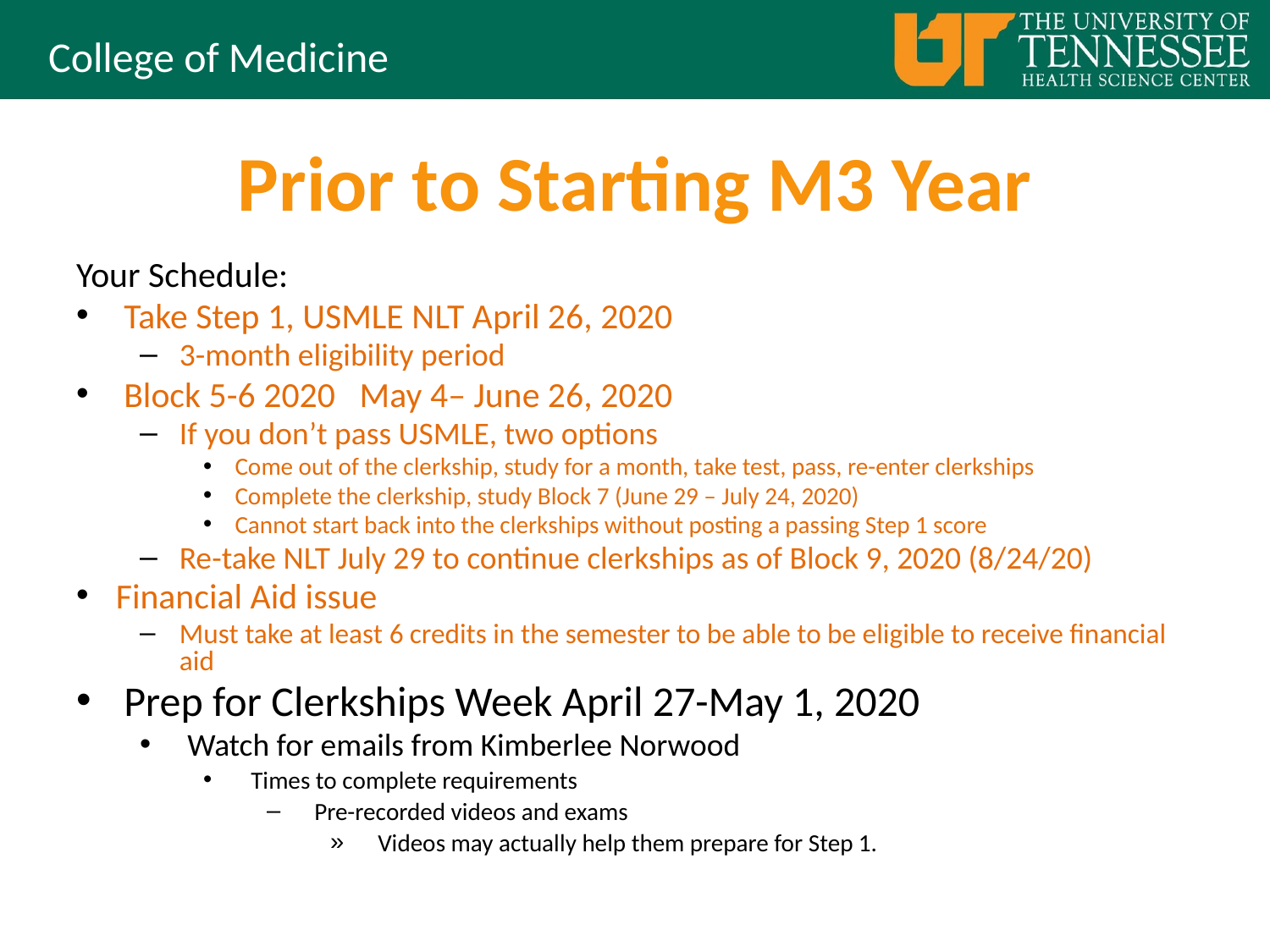

# Prior to Starting M3 Year
Your Schedule:
Take Step 1, USMLE NLT April 26, 2020
3-month eligibility period
Block 5-6 2020   May 4– June 26, 2020
If you don’t pass USMLE, two options
Come out of the clerkship, study for a month, take test, pass, re-enter clerkships
Complete the clerkship, study Block 7 (June 29 – July 24, 2020)
Cannot start back into the clerkships without posting a passing Step 1 score
Re-take NLT July 29 to continue clerkships as of Block 9, 2020 (8/24/20)
Financial Aid issue
Must take at least 6 credits in the semester to be able to be eligible to receive financial aid
Prep for Clerkships Week April 27-May 1, 2020
Watch for emails from Kimberlee Norwood
Times to complete requirements
Pre-recorded videos and exams
Videos may actually help them prepare for Step 1.